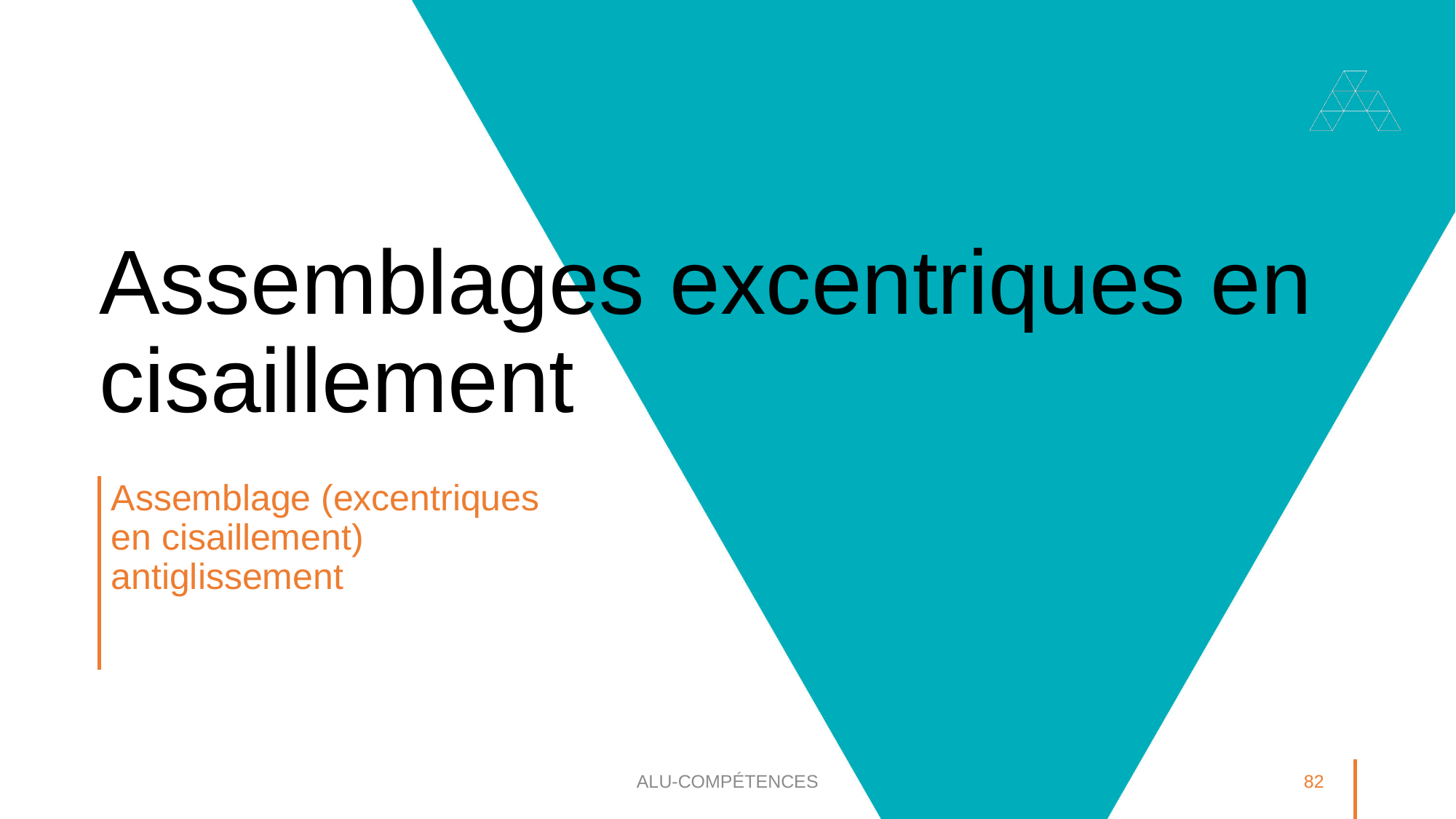

# Assemblages excentriques en cisaillement
Assemblage (excentriques en cisaillement) antiglissement
ALU-COMPÉTENCES
82